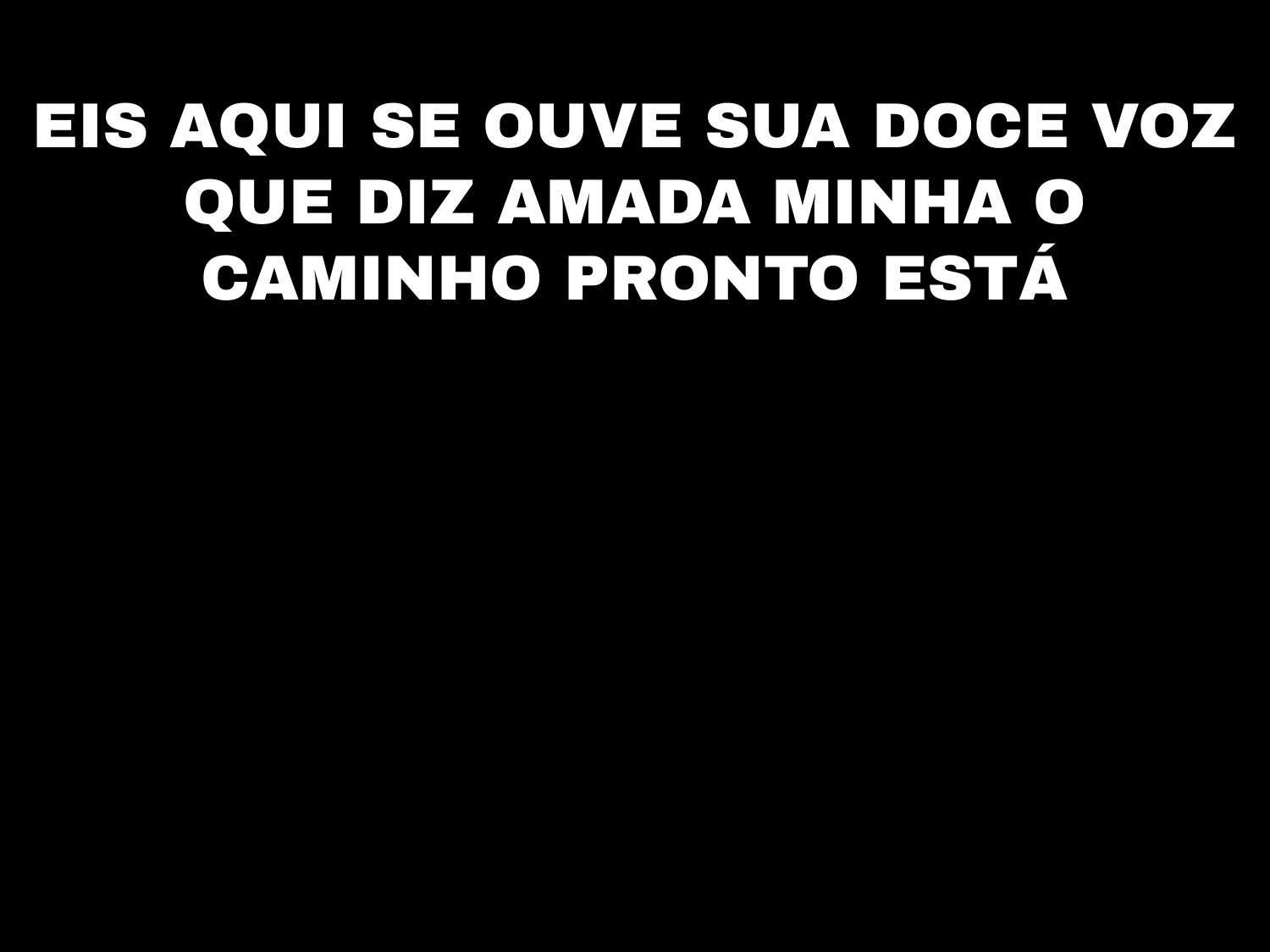

# EIS AQUI SE OUVE SUA DOCE VOZ QUE DIZ AMADA MINHA O CAMINHO PRONTO ESTÁ